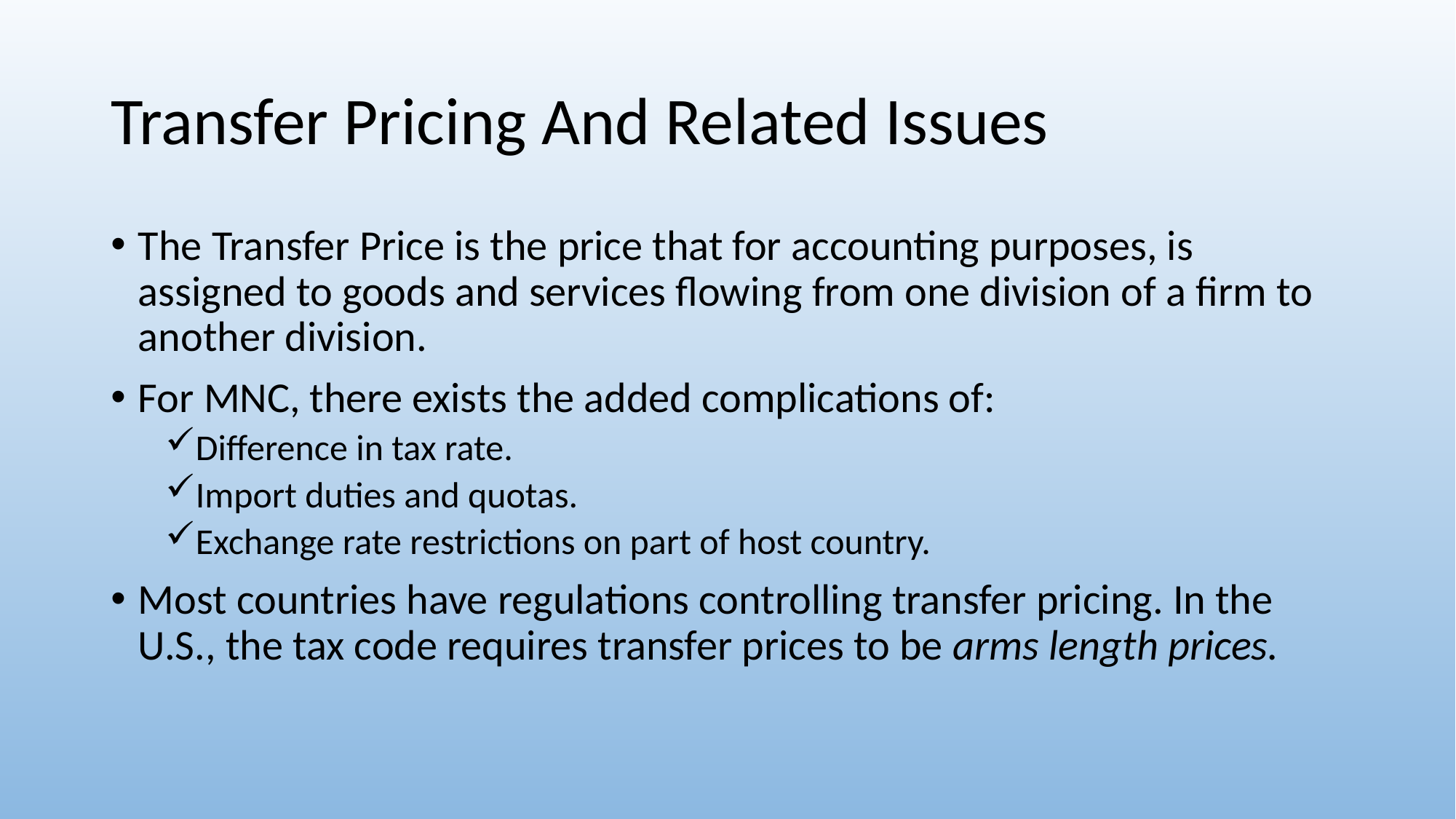

# Transfer Pricing And Related Issues
The Transfer Price is the price that for accounting purposes, is assigned to goods and services flowing from one division of a firm to another division.
For MNC, there exists the added complications of:
Difference in tax rate.
Import duties and quotas.
Exchange rate restrictions on part of host country.
Most countries have regulations controlling transfer pricing. In the U.S., the tax code requires transfer prices to be arms length prices.